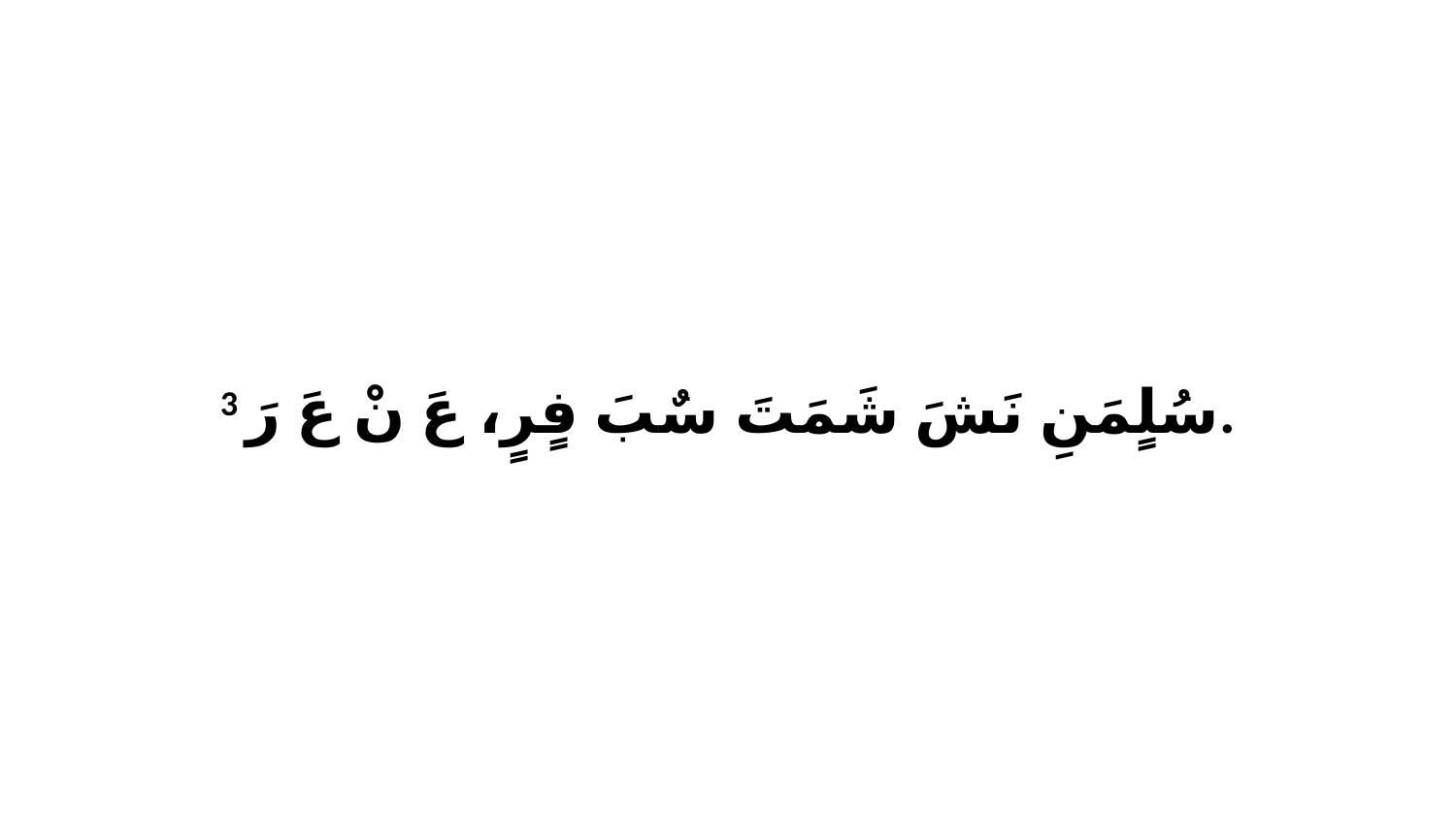

3 سُلٍمَنِ نَشَ شَمَتَ سٌبَ فٍرٍ، عَ نْ عَ رَ.